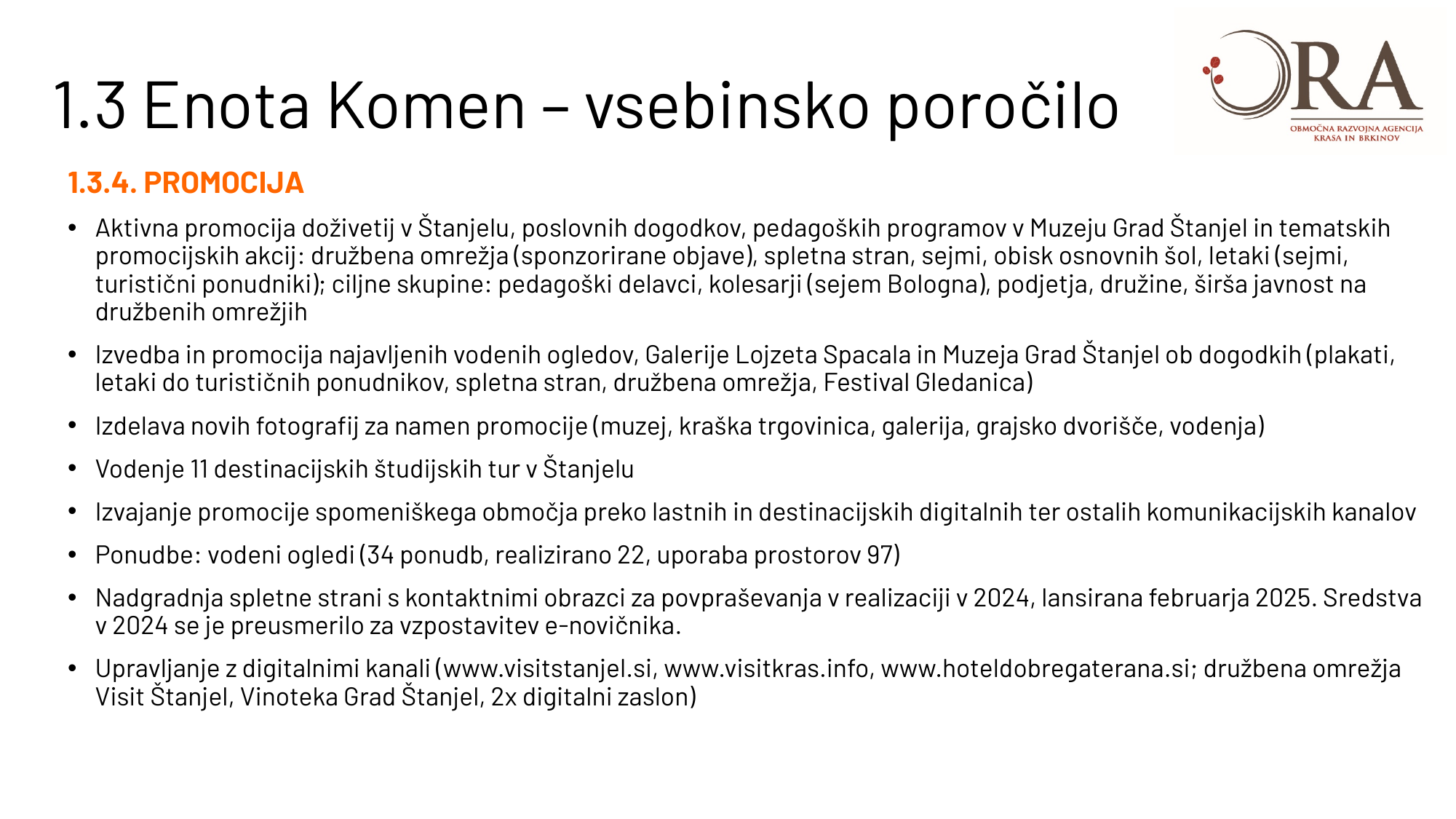

# 1.3 Enota Komen – vsebinsko poročilo
1.3.4. PROMOCIJA
Aktivna promocija doživetij v Štanjelu, poslovnih dogodkov, pedagoških programov v Muzeju Grad Štanjel in tematskih promocijskih akcij: družbena omrežja (sponzorirane objave), spletna stran, sejmi, obisk osnovnih šol, letaki (sejmi, turistični ponudniki); ciljne skupine: pedagoški delavci, kolesarji (sejem Bologna), podjetja, družine, širša javnost na družbenih omrežjih
Izvedba in promocija najavljenih vodenih ogledov, Galerije Lojzeta Spacala in Muzeja Grad Štanjel ob dogodkih (plakati, letaki do turističnih ponudnikov, spletna stran, družbena omrežja, Festival Gledanica)
Izdelava novih fotografij za namen promocije (muzej, kraška trgovinica, galerija, grajsko dvorišče, vodenja)
Vodenje 11 destinacijskih študijskih tur v Štanjelu
Izvajanje promocije spomeniškega območja preko lastnih in destinacijskih digitalnih ter ostalih komunikacijskih kanalov
Ponudbe: vodeni ogledi (34 ponudb, realizirano 22, uporaba prostorov 97)
Nadgradnja spletne strani s kontaktnimi obrazci za povpraševanja v realizaciji v 2024, lansirana februarja 2025. Sredstva v 2024 se je preusmerilo za vzpostavitev e-novičnika.
Upravljanje z digitalnimi kanali (www.visitstanjel.si, www.visitkras.info, www.hoteldobregaterana.si; družbena omrežja Visit Štanjel, Vinoteka Grad Štanjel, 2x digitalni zaslon)